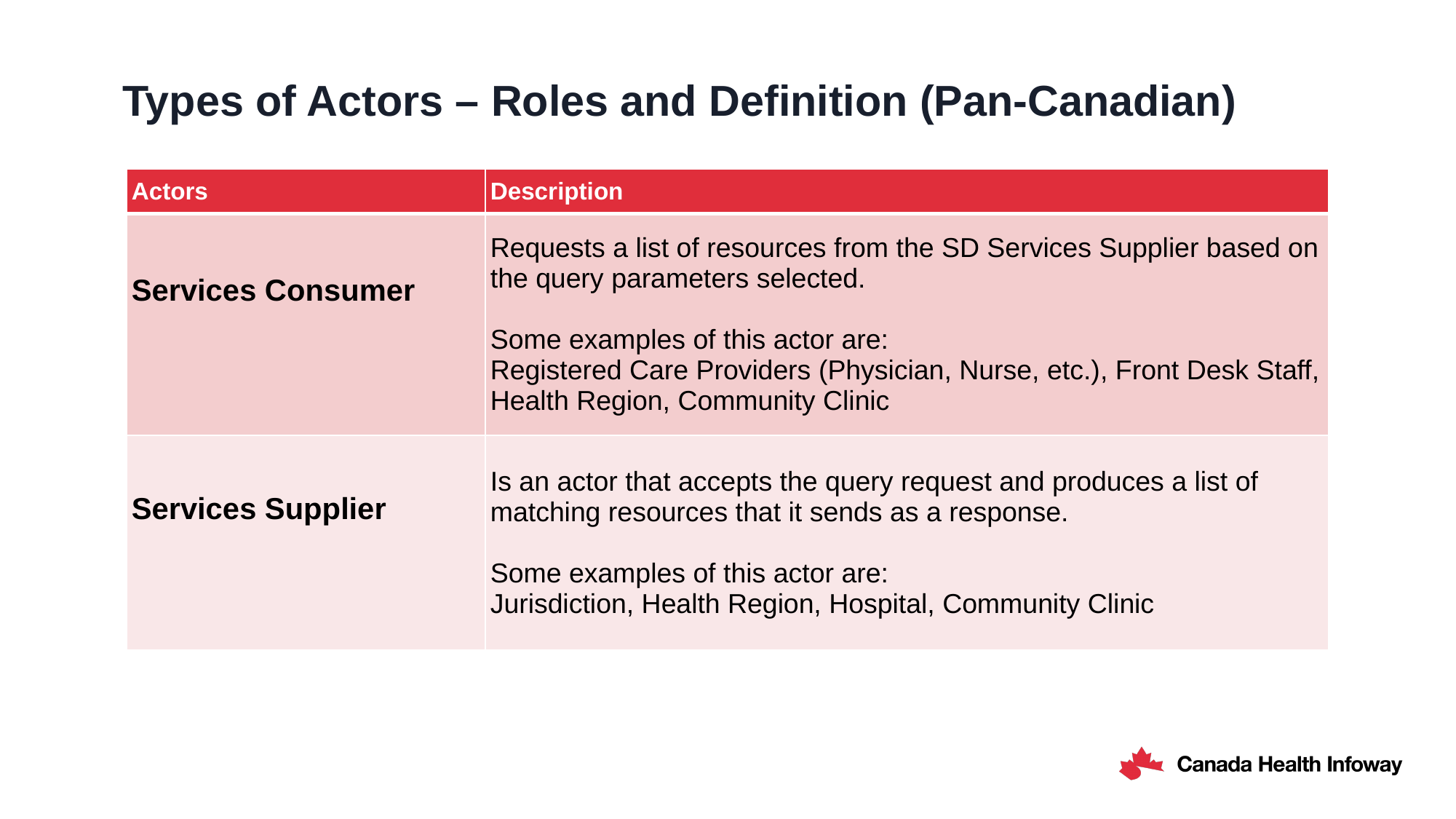

# Types of Actors – Roles and Definition (Pan-Canadian)
| Actors | Description |
| --- | --- |
| Services Consumer | Requests a list of resources from the SD Services Supplier based on the query parameters selected. Some examples of this actor are: Registered Care Providers (Physician, Nurse, etc.), Front Desk Staff, Health Region, Community Clinic |
| Services Supplier | Is an actor that accepts the query request and produces a list of matching resources that it sends as a response. Some examples of this actor are: Jurisdiction, Health Region, Hospital, Community Clinic |